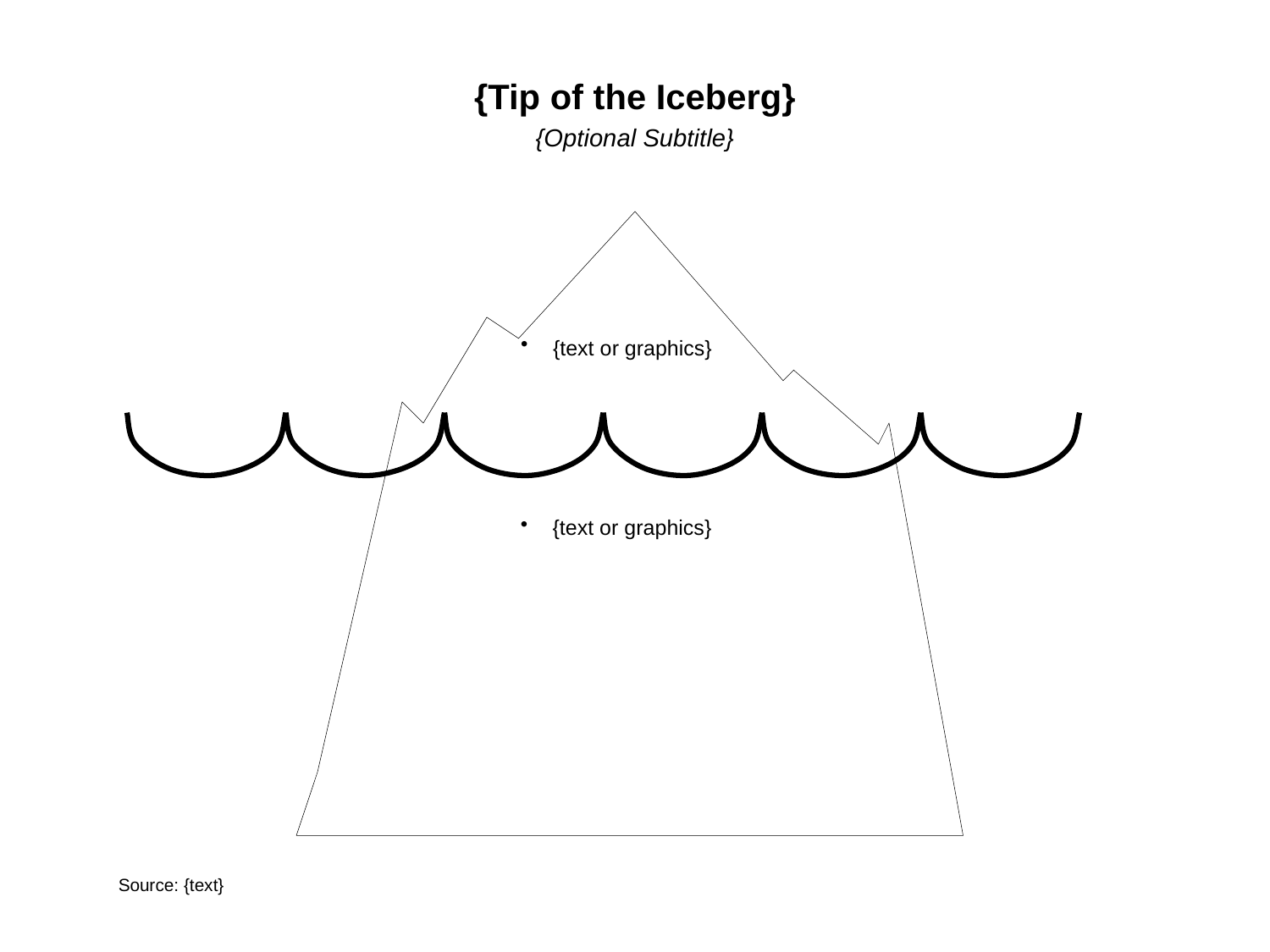

# {Tip of the Iceberg}
{Optional Subtitle}

{text or graphics}

{text or graphics}
Source: {text}